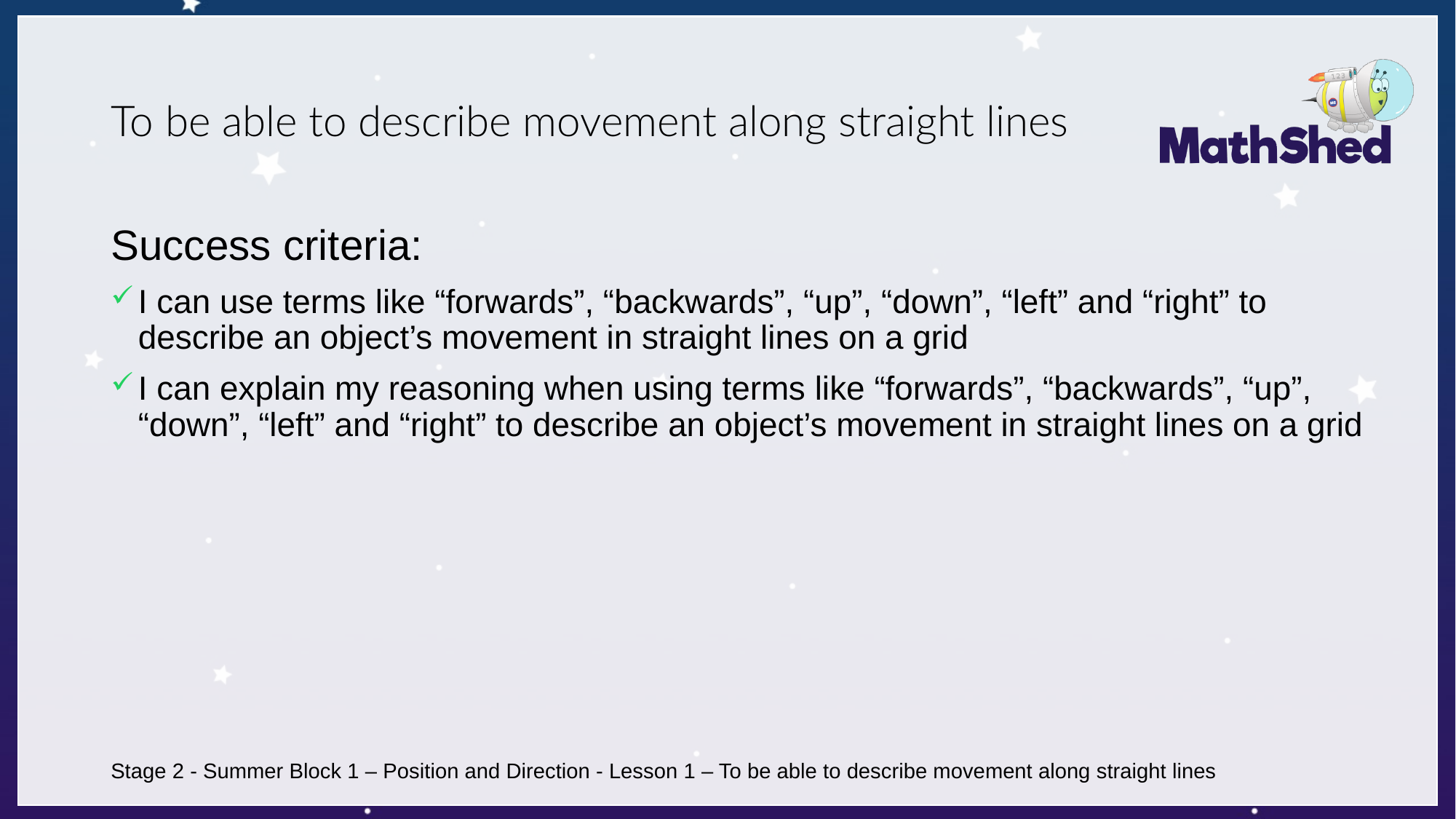

# To be able to describe movement along straight lines
Success criteria:
I can use terms like “forwards”, “backwards”, “up”, “down”, “left” and “right” to describe an object’s movement in straight lines on a grid
I can explain my reasoning when using terms like “forwards”, “backwards”, “up”, “down”, “left” and “right” to describe an object’s movement in straight lines on a grid

Stage 2 - Summer Block 1 – Position and Direction - Lesson 1 – To be able to describe movement along straight lines